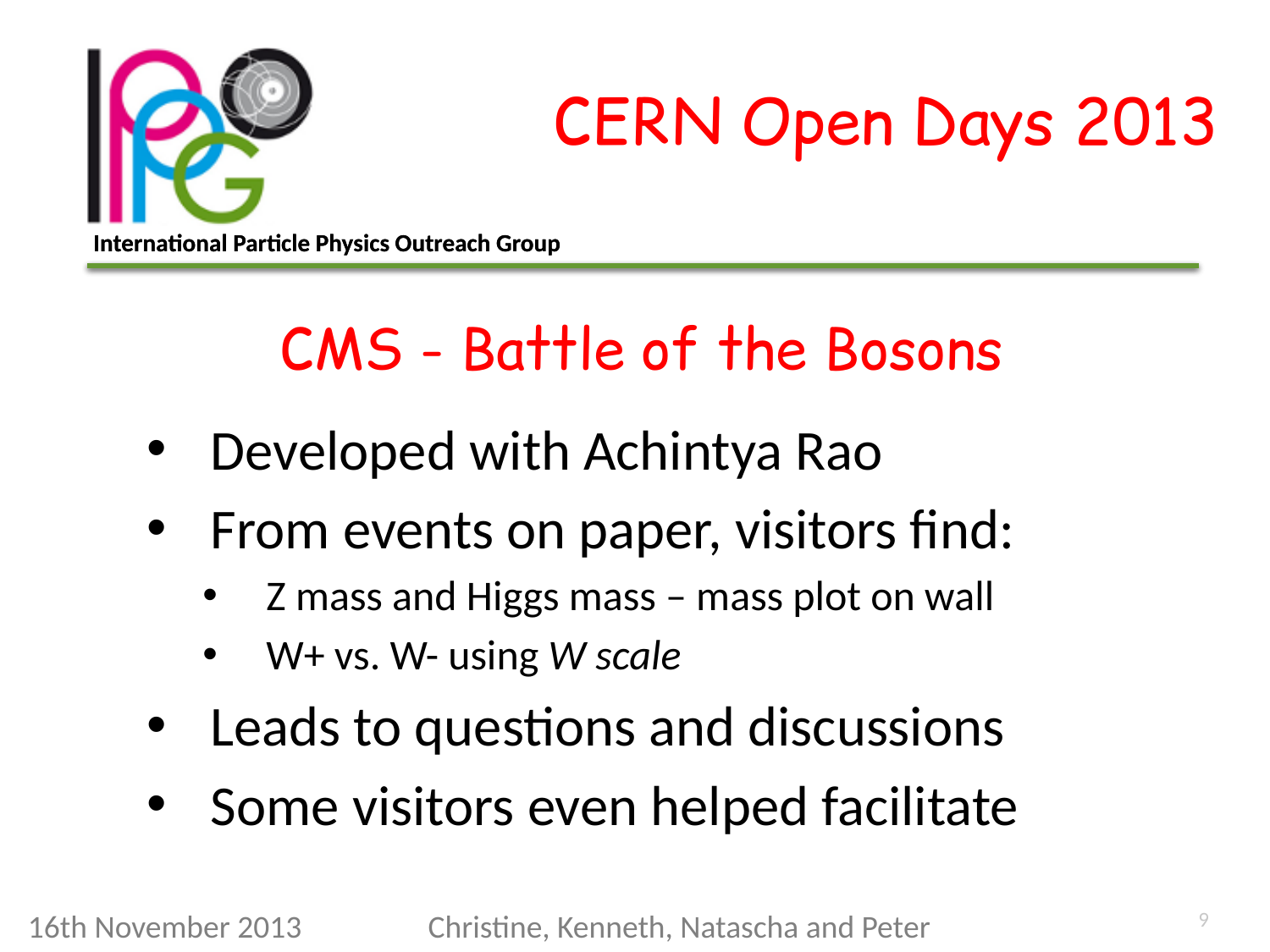

CERN Open Days 2013
CMS - Battle of the Bosons
Developed with Achintya Rao
From events on paper, visitors find:
Z mass and Higgs mass – mass plot on wall
W+ vs. W- using W scale
Leads to questions and discussions
Some visitors even helped facilitate
16th November 2013
Christine, Kenneth, Natascha and Peter
9